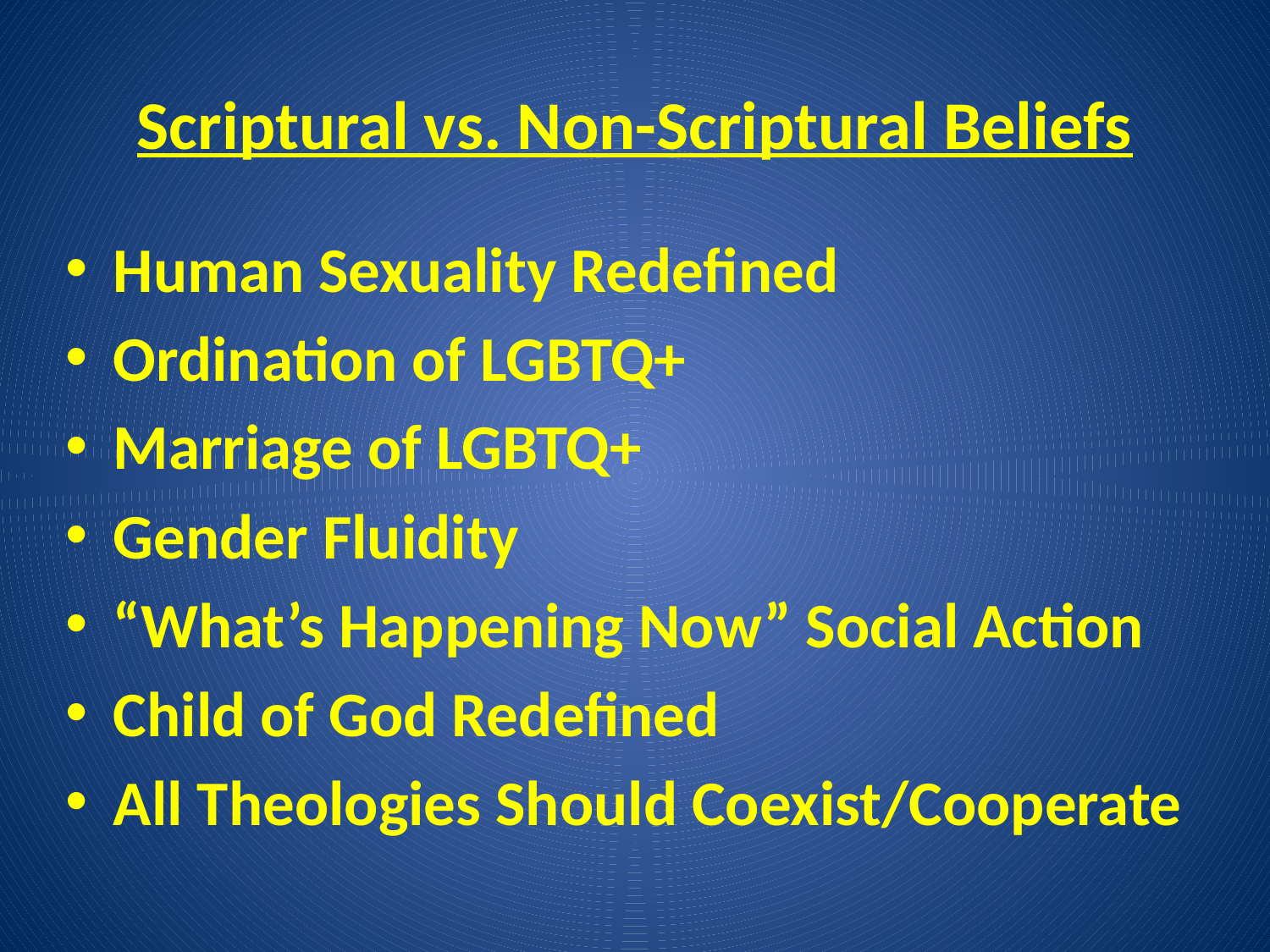

# Scriptural vs. Non-Scriptural Beliefs
Human Sexuality Redefined
Ordination of LGBTQ+
Marriage of LGBTQ+
Gender Fluidity
“What’s Happening Now” Social Action
Child of God Redefined
All Theologies Should Coexist/Cooperate